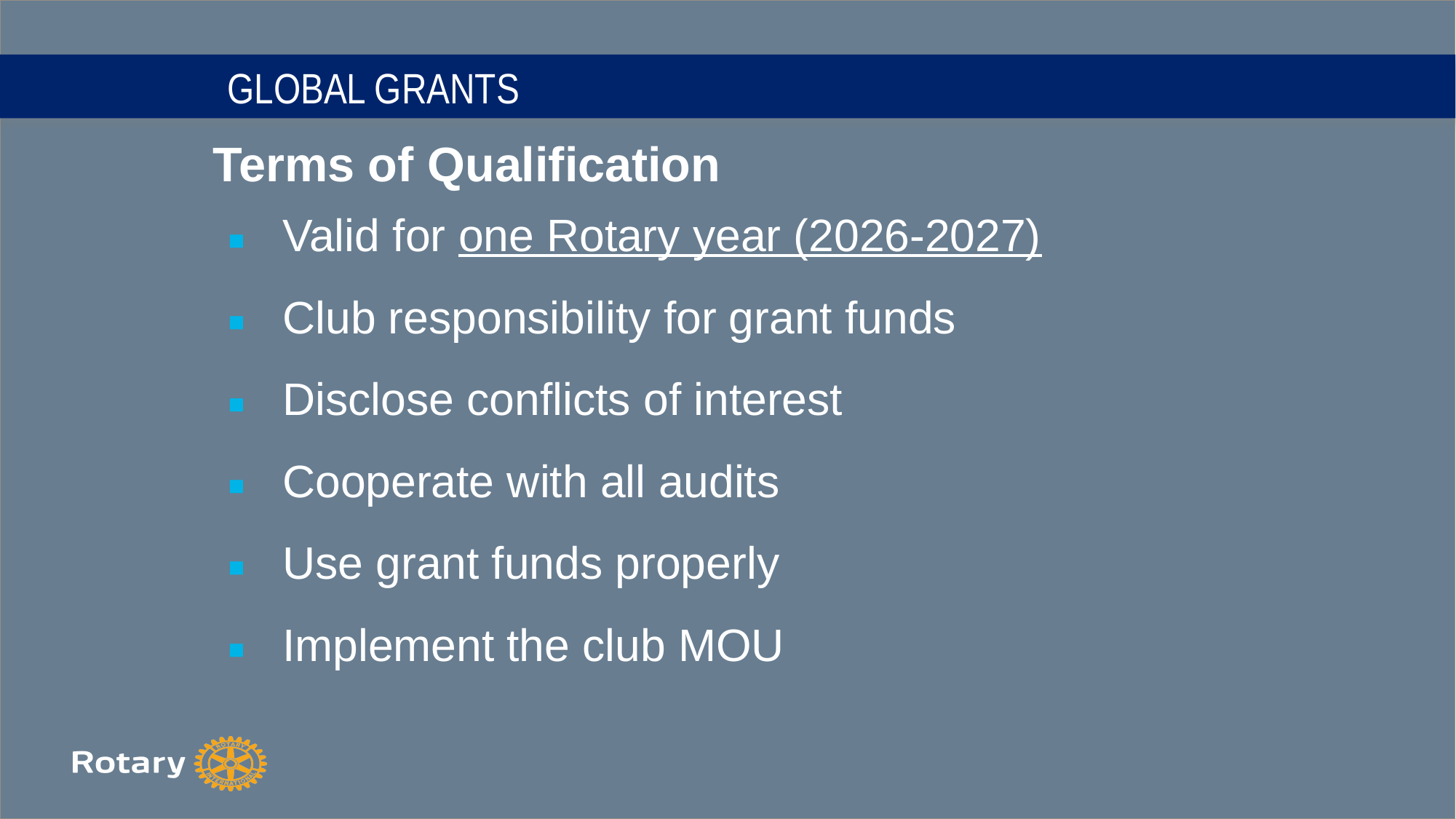

# GLOBAL GRANTS
Terms of Qualification
Valid for one Rotary year (2026-2027)
Club responsibility for grant funds
Disclose conflicts of interest
Cooperate with all audits
Use grant funds properly
Implement the club MOU